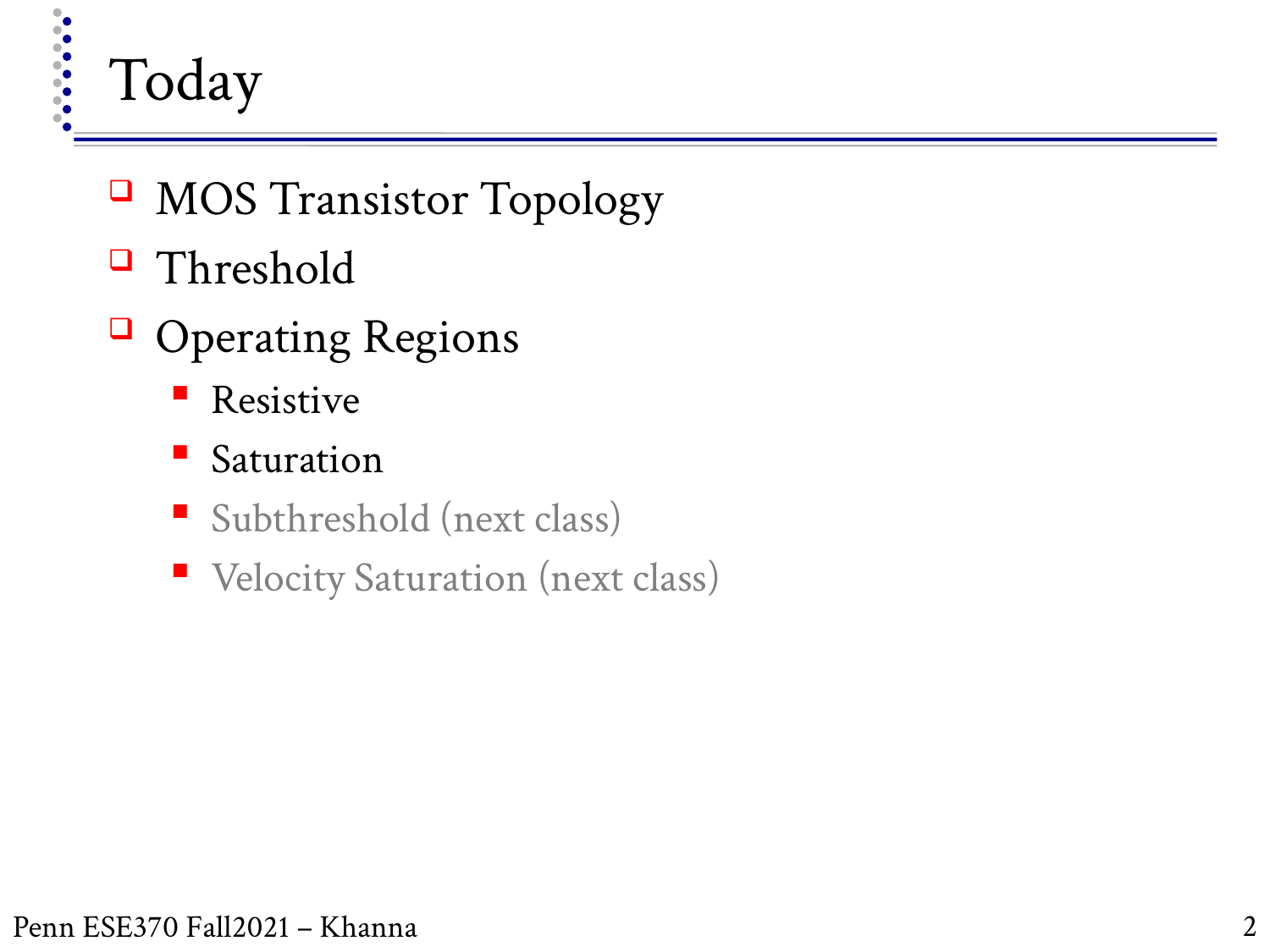

# Today
MOS Transistor Topology
Threshold
Operating Regions
Resistive
Saturation
Subthreshold (next class)
Velocity Saturation (next class)
2
Penn ESE370 Fall2021 – Khanna